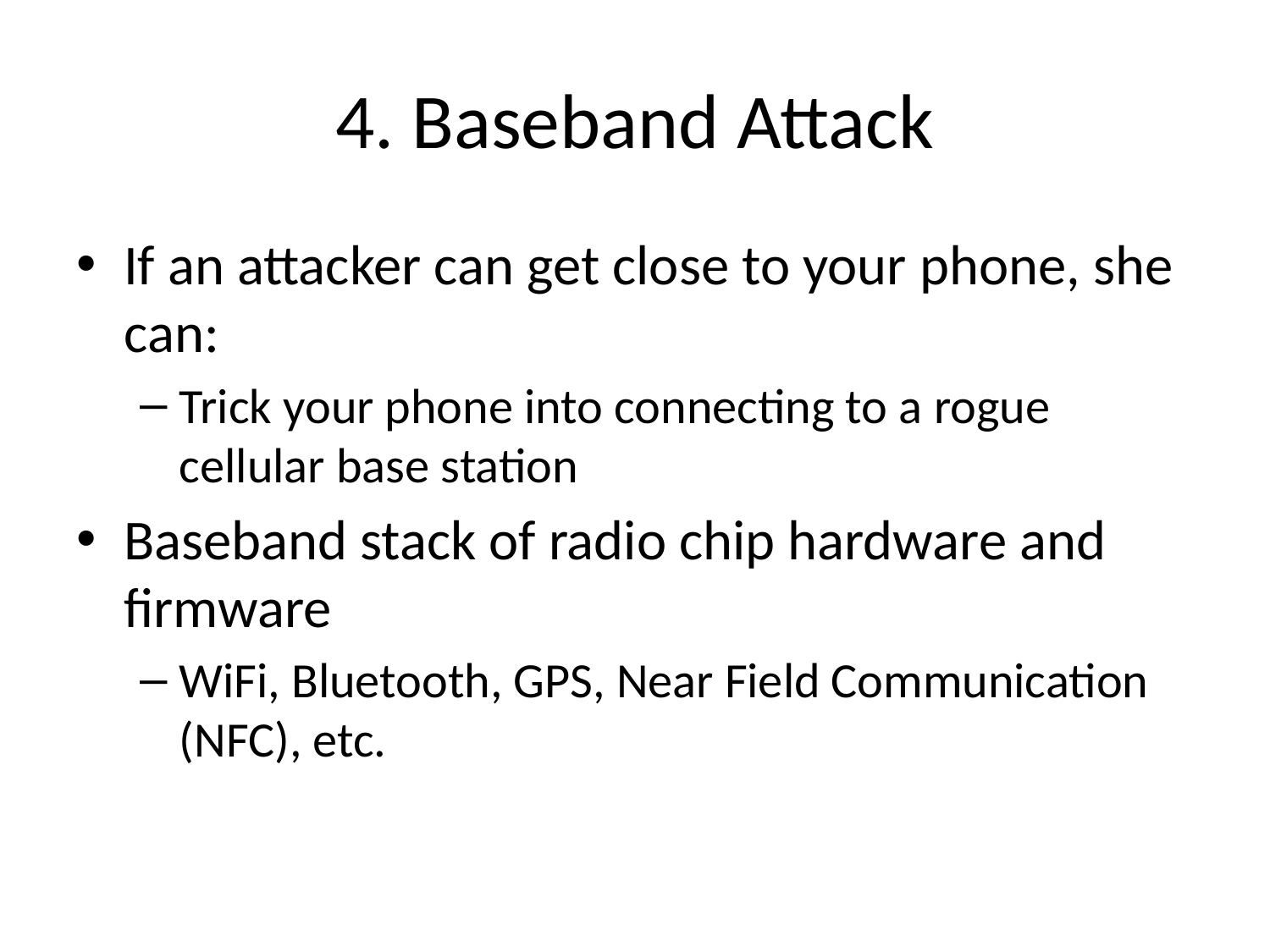

# 4. Baseband Attack
If an attacker can get close to your phone, she can:
Trick your phone into connecting to a rogue cellular base station
Baseband stack of radio chip hardware and firmware
WiFi, Bluetooth, GPS, Near Field Communication (NFC), etc.